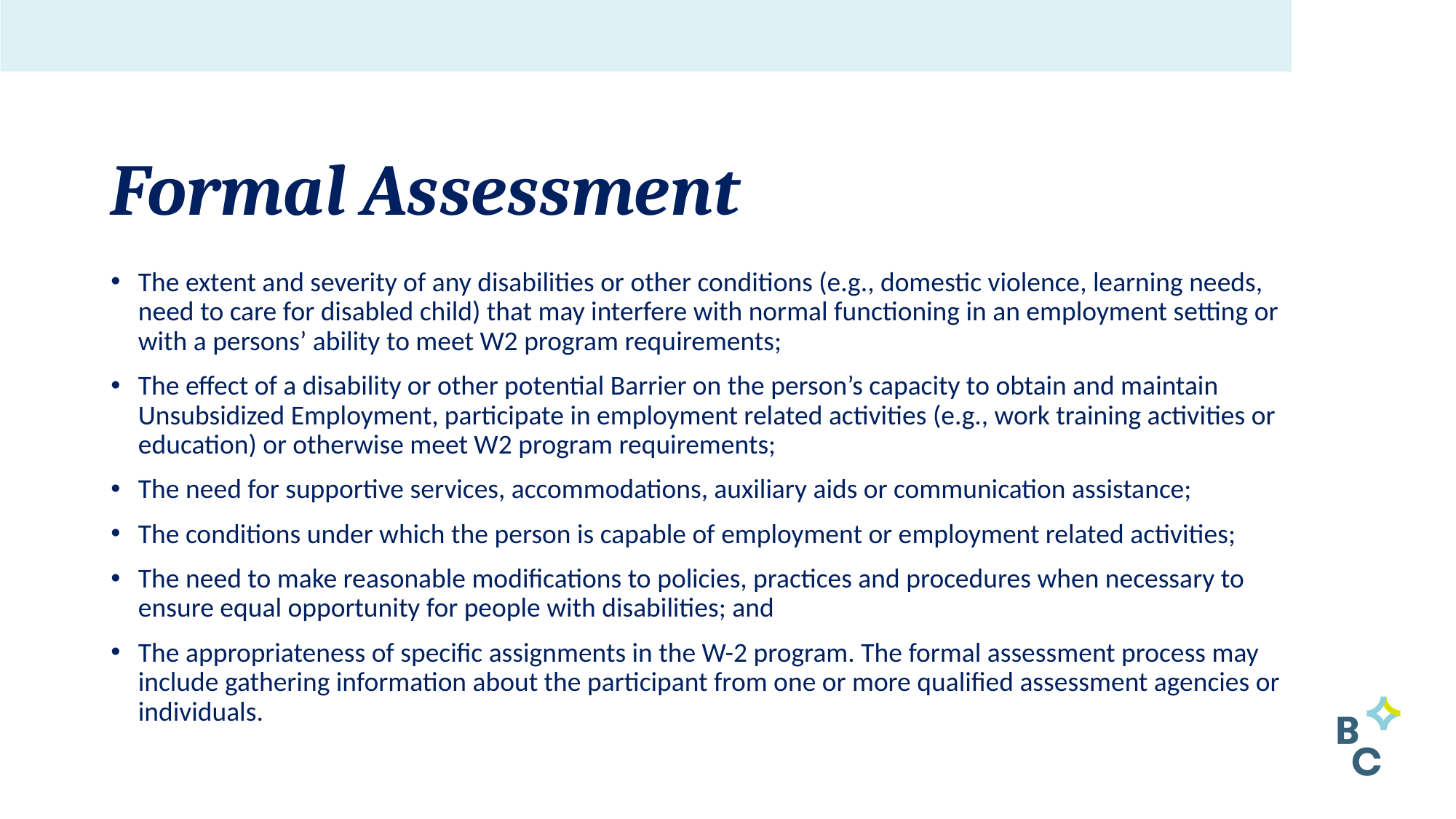

# Formal Assessment
The extent and severity of any disabilities or other conditions (e.g., domestic violence, learning needs, need to care for disabled child) that may interfere with normal functioning in an employment setting or with a persons’ ability to meet W2 program requirements;
The effect of a disability or other potential Barrier on the person’s capacity to obtain and maintain Unsubsidized Employment, participate in employment related activities (e.g., work training activities or education) or otherwise meet W2 program requirements;
The need for supportive services, accommodations, auxiliary aids or communication assistance;
The conditions under which the person is capable of employment or employment related activities;
The need to make reasonable modifications to policies, practices and procedures when necessary to ensure equal opportunity for people with disabilities; and
The appropriateness of specific assignments in the W-2 program. The formal assessment process may include gathering information about the participant from one or more qualified assessment agencies or individuals.